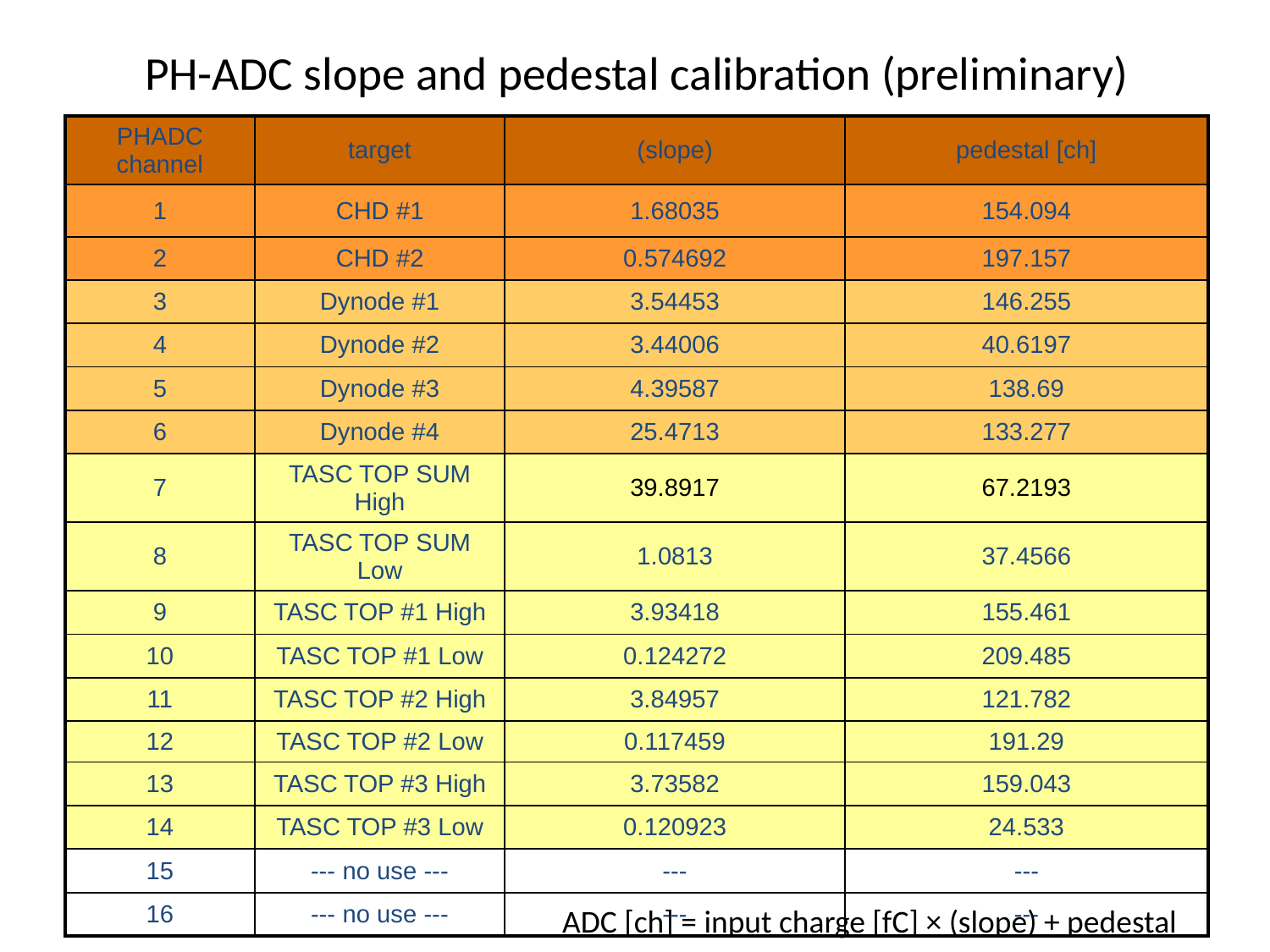

# PH-ADC slope and pedestal calibration (preliminary)
| PHADC channel | target | (slope) | pedestal [ch] |
| --- | --- | --- | --- |
| 1 | CHD #1 | 1.68035 | 154.094 |
| 2 | CHD #2 | 0.574692 | 197.157 |
| 3 | Dynode #1 | 3.54453 | 146.255 |
| 4 | Dynode #2 | 3.44006 | 40.6197 |
| 5 | Dynode #3 | 4.39587 | 138.69 |
| 6 | Dynode #4 | 25.4713 | 133.277 |
| 7 | TASC TOP SUM High | 39.8917 | 67.2193 |
| 8 | TASC TOP SUM Low | 1.0813 | 37.4566 |
| 9 | TASC TOP #1 High | 3.93418 | 155.461 |
| 10 | TASC TOP #1 Low | 0.124272 | 209.485 |
| 11 | TASC TOP #2 High | 3.84957 | 121.782 |
| 12 | TASC TOP #2 Low | 0.117459 | 191.29 |
| 13 | TASC TOP #3 High | 3.73582 | 159.043 |
| 14 | TASC TOP #3 Low | 0.120923 | 24.533 |
| 15 | --- no use --- | --- | --- |
| 16 | --- no use --- | --- | --- |
ADC [ch] = input charge [fC] × (slope) + pedestal